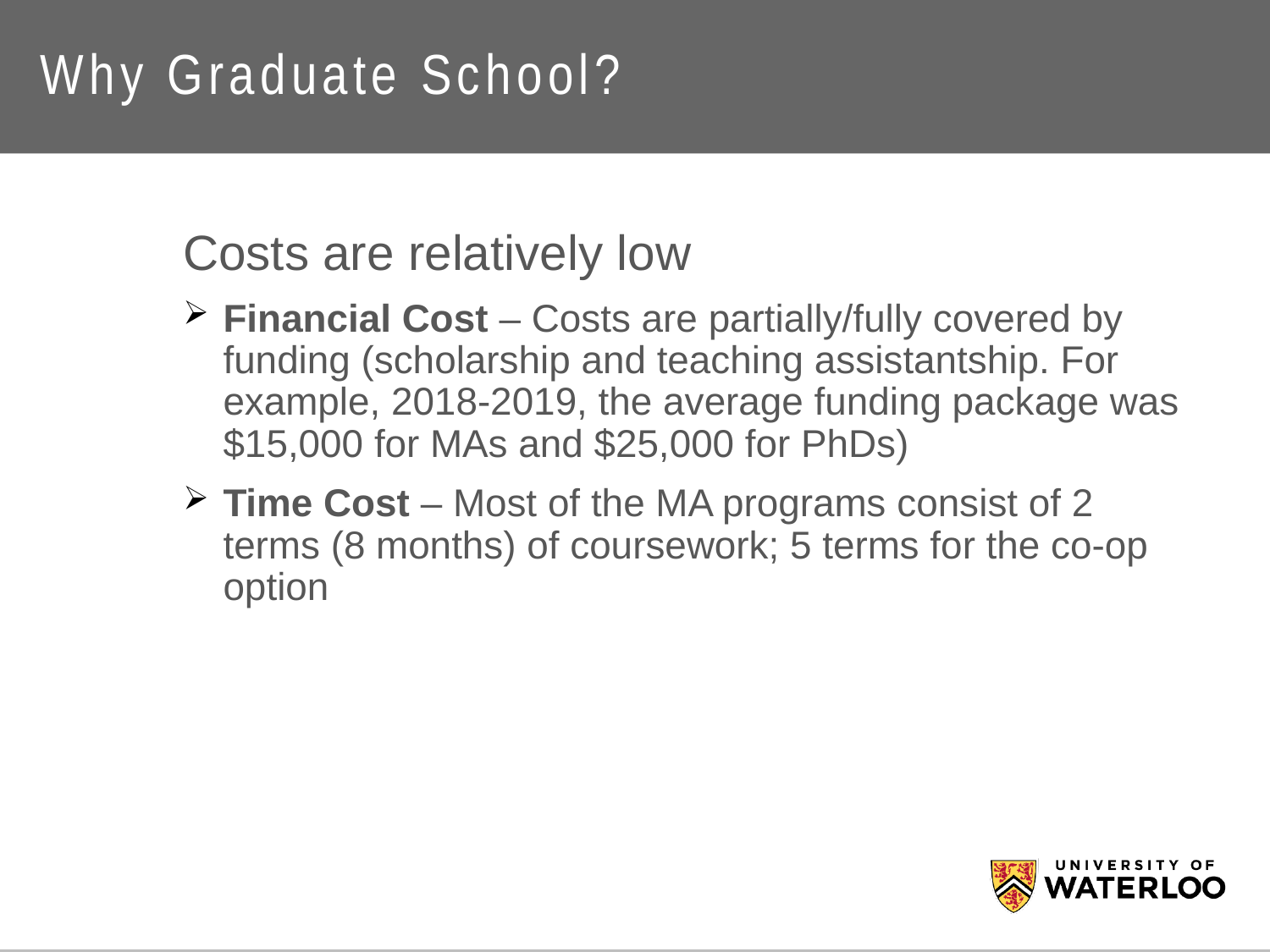

# Why Graduate School?
Costs are relatively low
Financial Cost – Costs are partially/fully covered by funding (scholarship and teaching assistantship. For example, 2018-2019, the average funding package was $15,000 for MAs and $25,000 for PhDs)
Time Cost – Most of the MA programs consist of 2 terms (8 months) of coursework; 5 terms for the co-op option